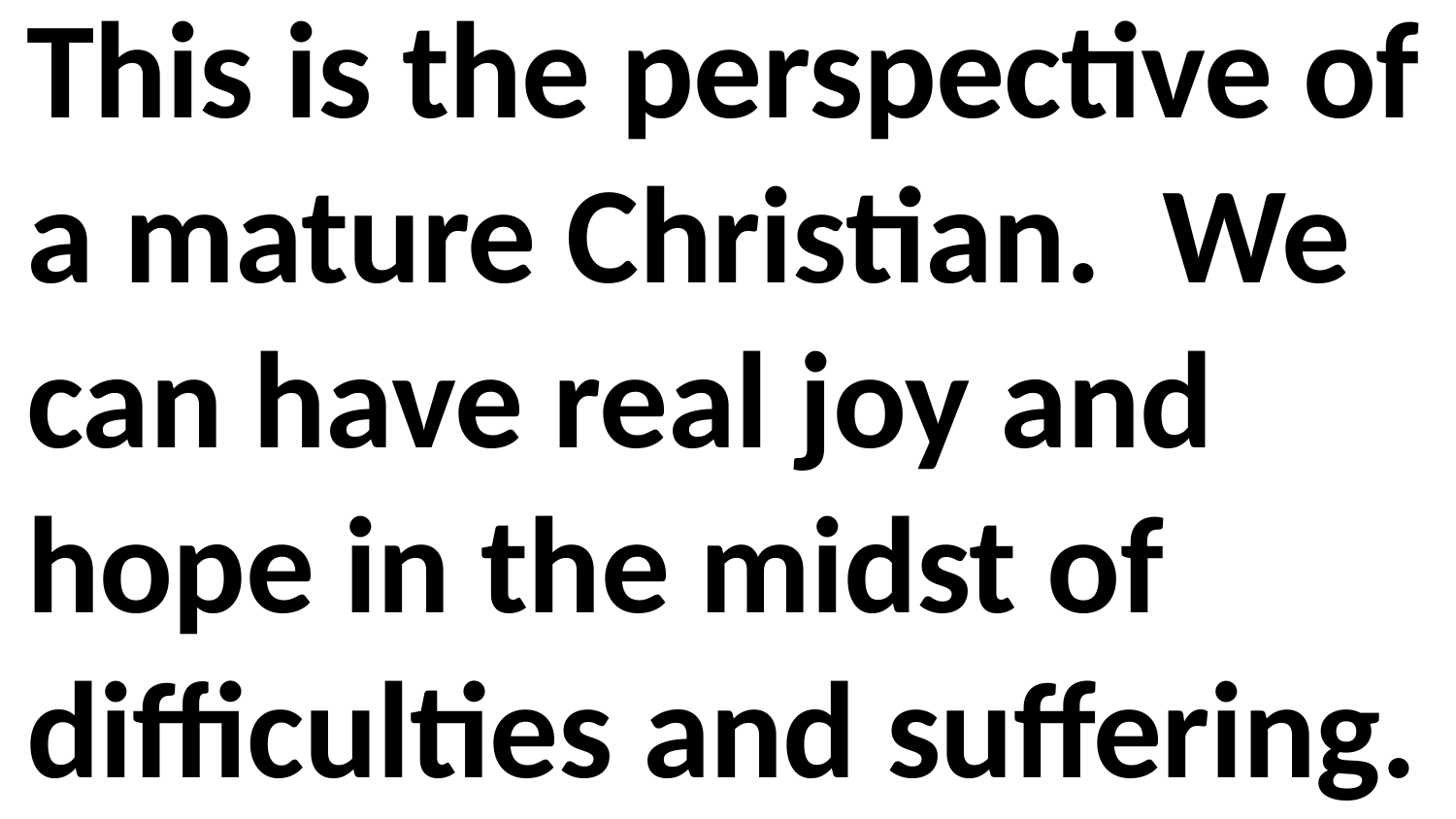

This is the perspective of a mature Christian.  We can have real joy and hope in the midst of difficulties and suffering.